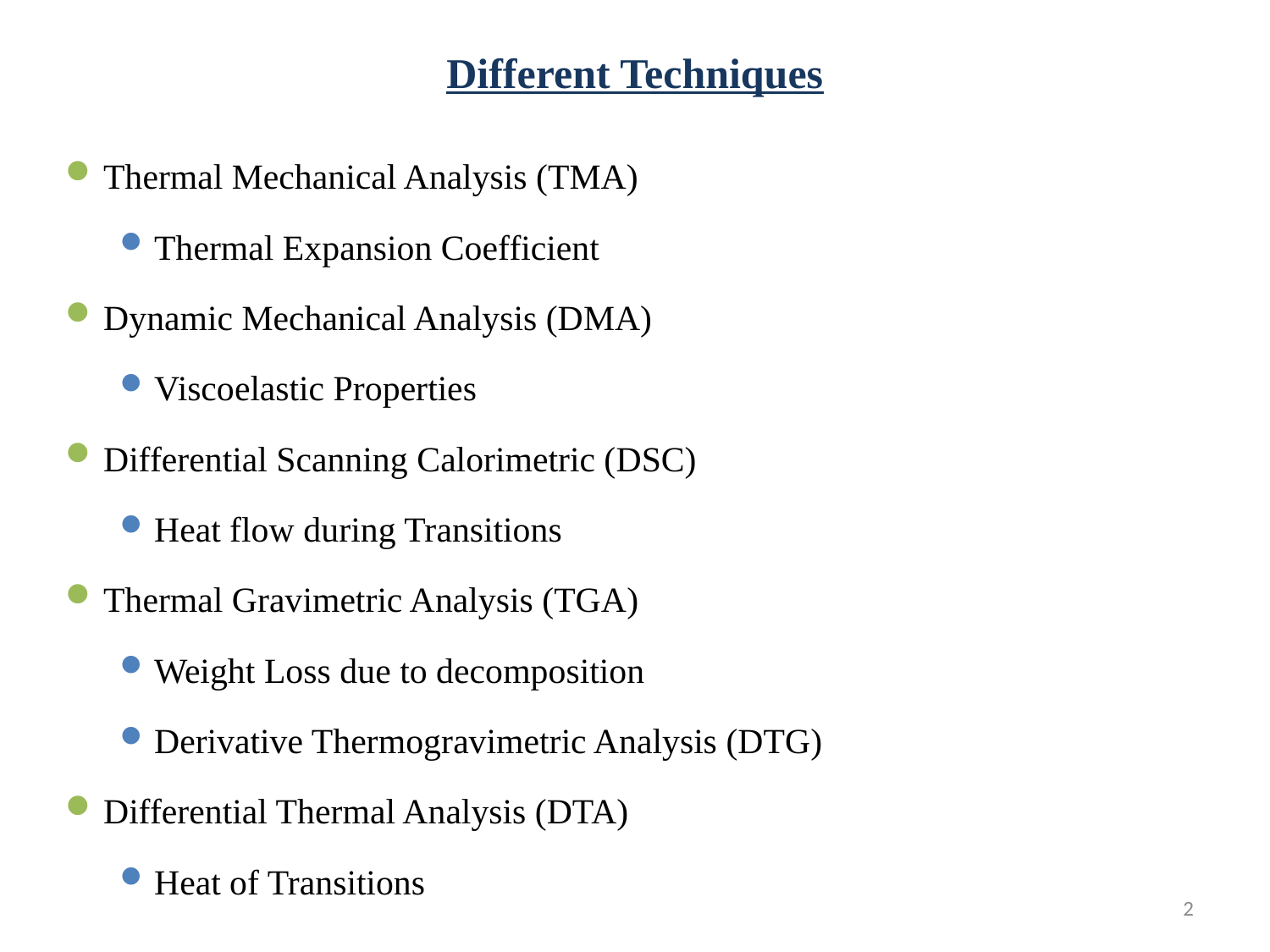

# Different Techniques
Thermal Mechanical Analysis (TMA)
Thermal Expansion Coefficient
Dynamic Mechanical Analysis (DMA)
Viscoelastic Properties
Differential Scanning Calorimetric (DSC)
Heat flow during Transitions
Thermal Gravimetric Analysis (TGA)
Weight Loss due to decomposition
Derivative Thermogravimetric Analysis (DTG)
Differential Thermal Analysis (DTA)
Heat of Transitions

2